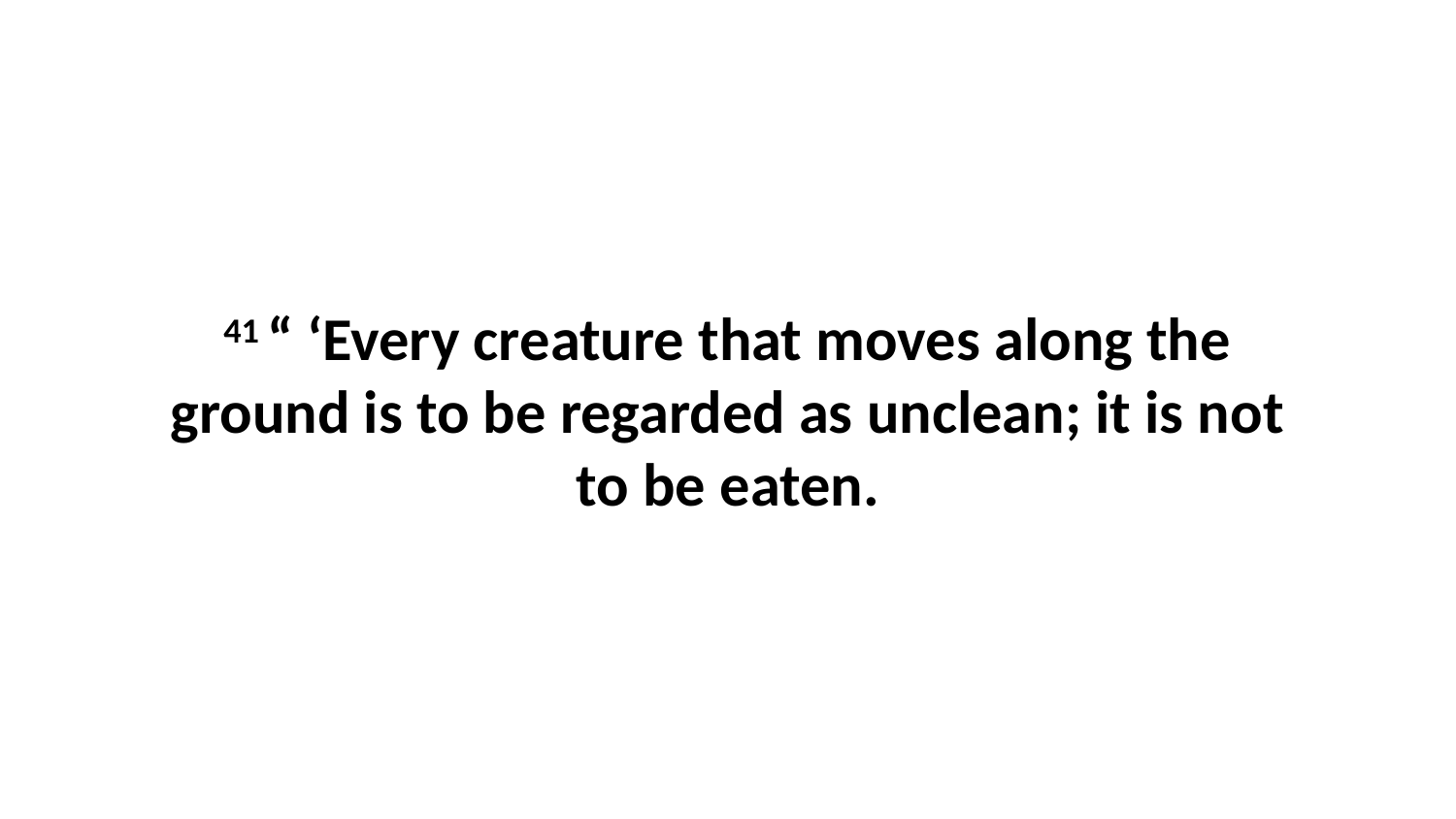

41 “ ‘Every creature that moves along the ground is to be regarded as unclean; it is not to be eaten.